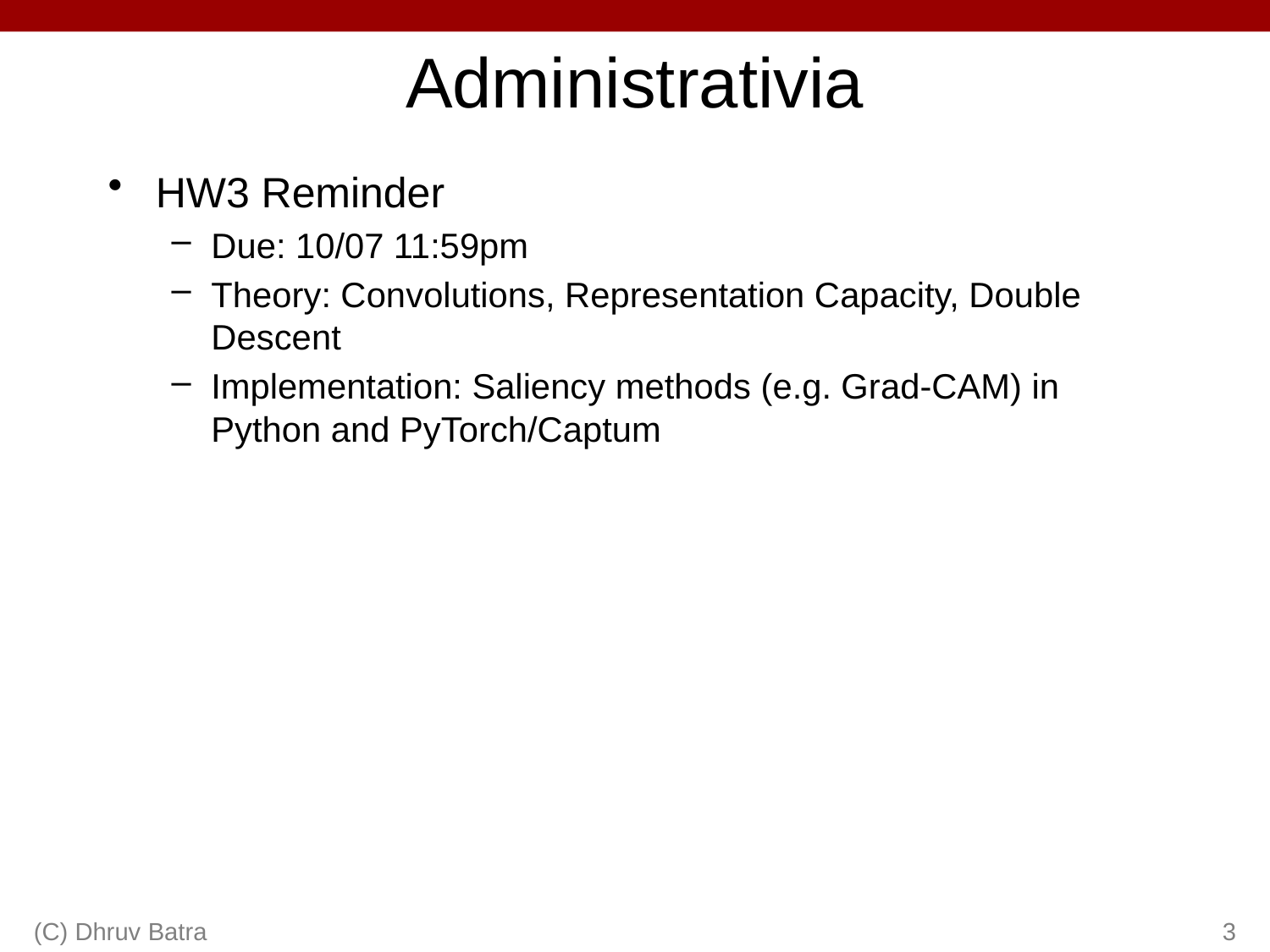

# Administrativia
HW3 Reminder
Due: 10/07 11:59pm
Theory: Convolutions, Representation Capacity, Double Descent
Implementation: Saliency methods (e.g. Grad-CAM) in Python and PyTorch/Captum

(C) Dhruv Batra
3